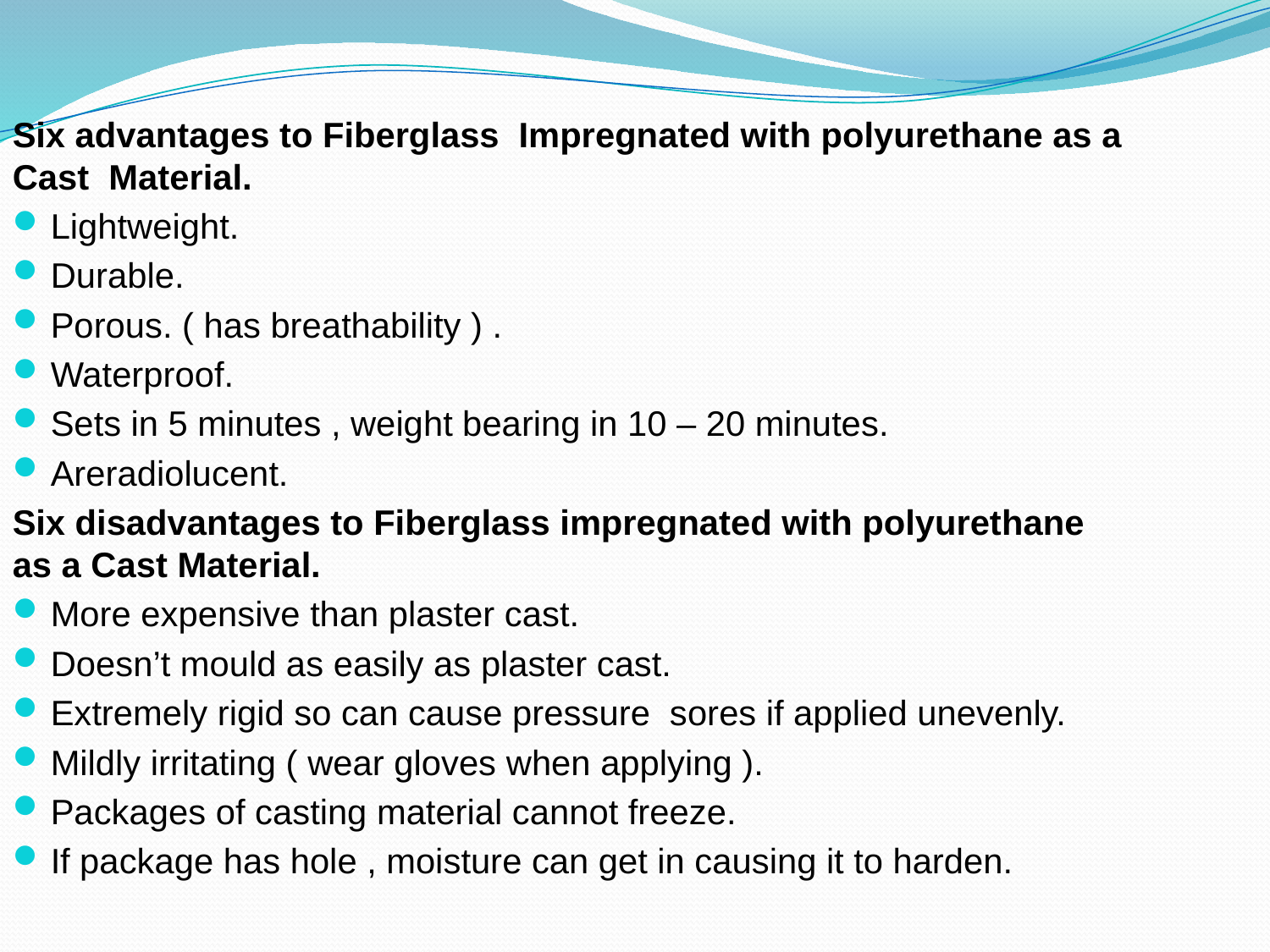

Six advantages to Fiberglass  Impregnated with polyurethane as a Cast  Material.
Lightweight.
Durable.
Porous. ( has breathability ) .
Waterproof.
Sets in 5 minutes , weight bearing in 10 – 20 minutes.
Areradiolucent.
Six disadvantages to Fiberglass impregnated with polyurethane as a Cast Material.
More expensive than plaster cast.
Doesn’t mould as easily as plaster cast.
Extremely rigid so can cause pressure  sores if applied unevenly.
Mildly irritating ( wear gloves when applying ).
Packages of casting material cannot freeze.
If package has hole , moisture can get in causing it to harden.